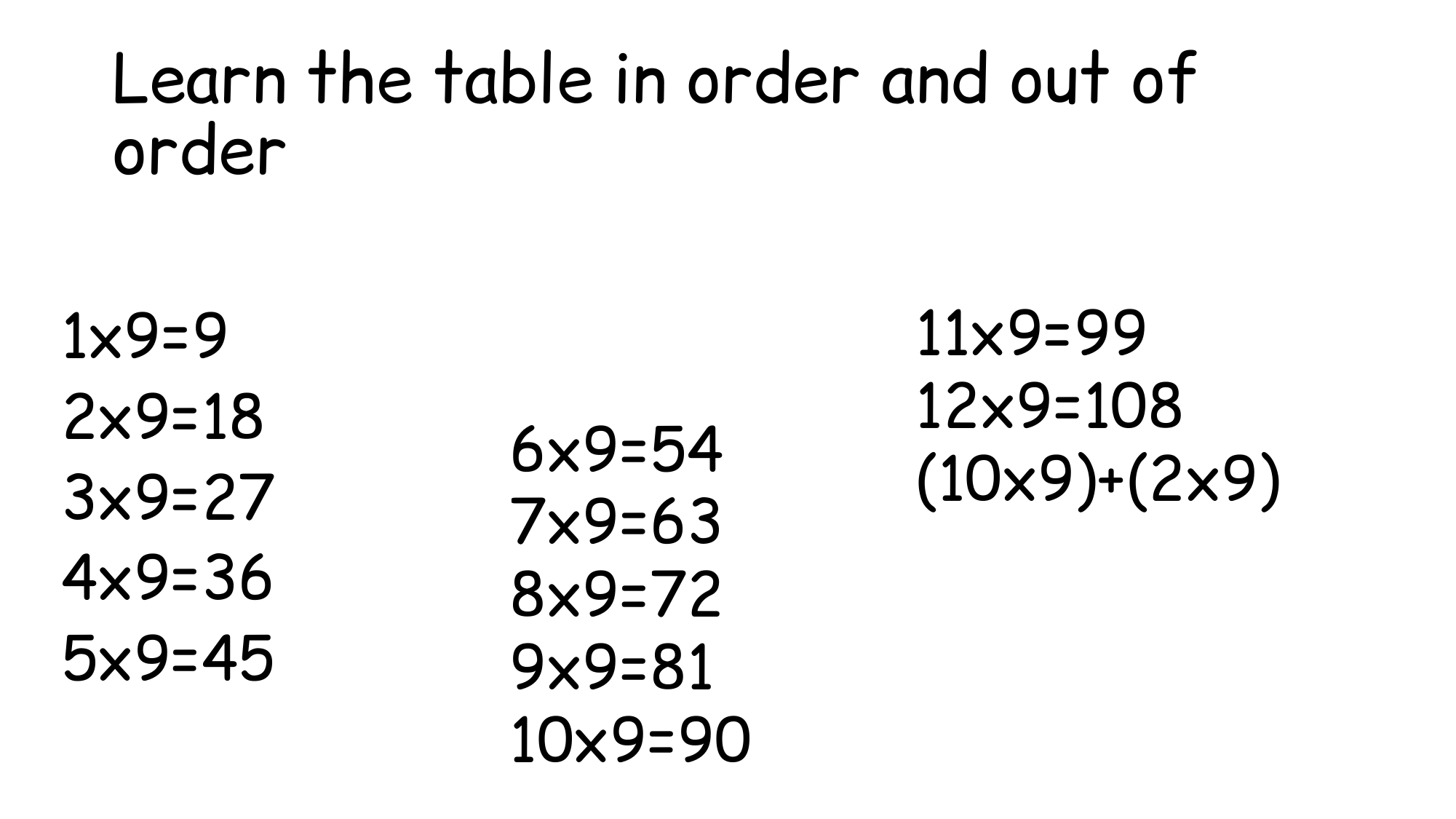

# Learn the table in order and out of order
11x9=99
12x9=108 (10x9)+(2x9)
1x9=9
2x9=18
3x9=27
4x9=36
5x9=45
6x9=54
7x9=63
8x9=72
9x9=81
10x9=90